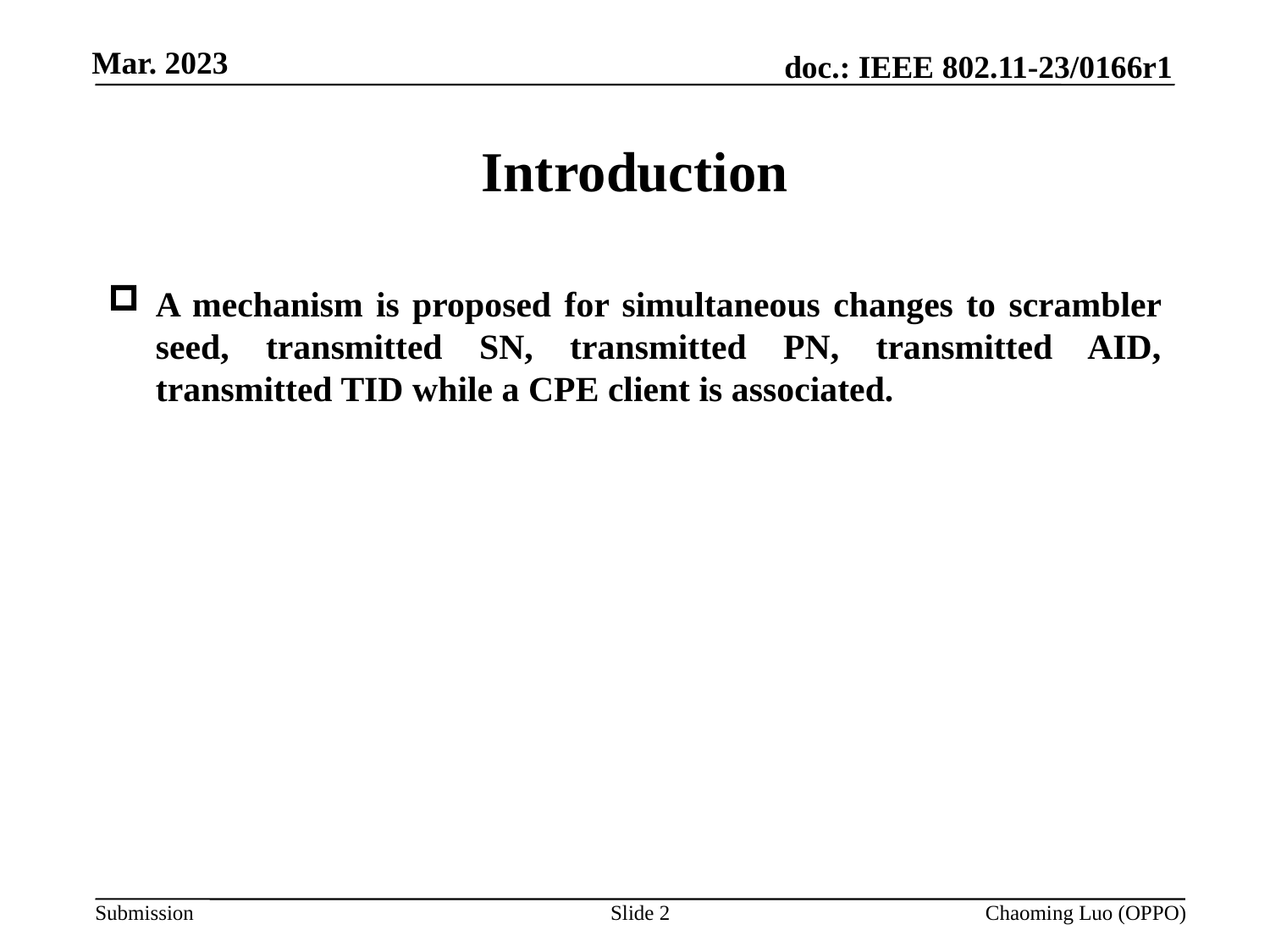

# Introduction
A mechanism is proposed for simultaneous changes to scrambler seed, transmitted SN, transmitted PN, transmitted AID, transmitted TID while a CPE client is associated.
Slide 2
Chaoming Luo (OPPO)